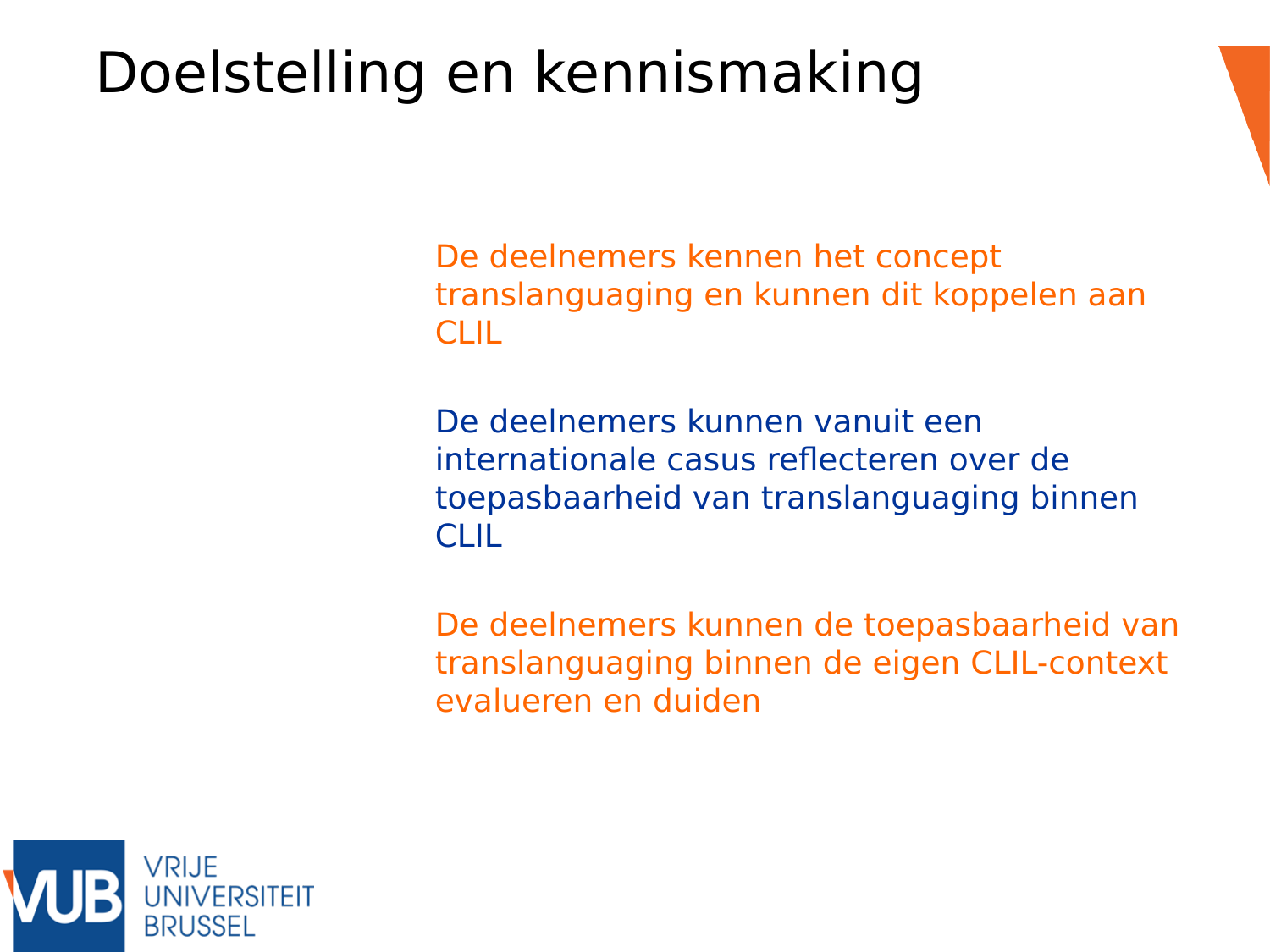

Doelstelling en kennismaking
De deelnemers kennen het concept translanguaging en kunnen dit koppelen aan CLIL

De deelnemers kunnen vanuit een internationale casus reflecteren over de toepasbaarheid van translanguaging binnen CLIL

De deelnemers kunnen de toepasbaarheid van translanguaging binnen de eigen CLIL-context evalueren en duiden